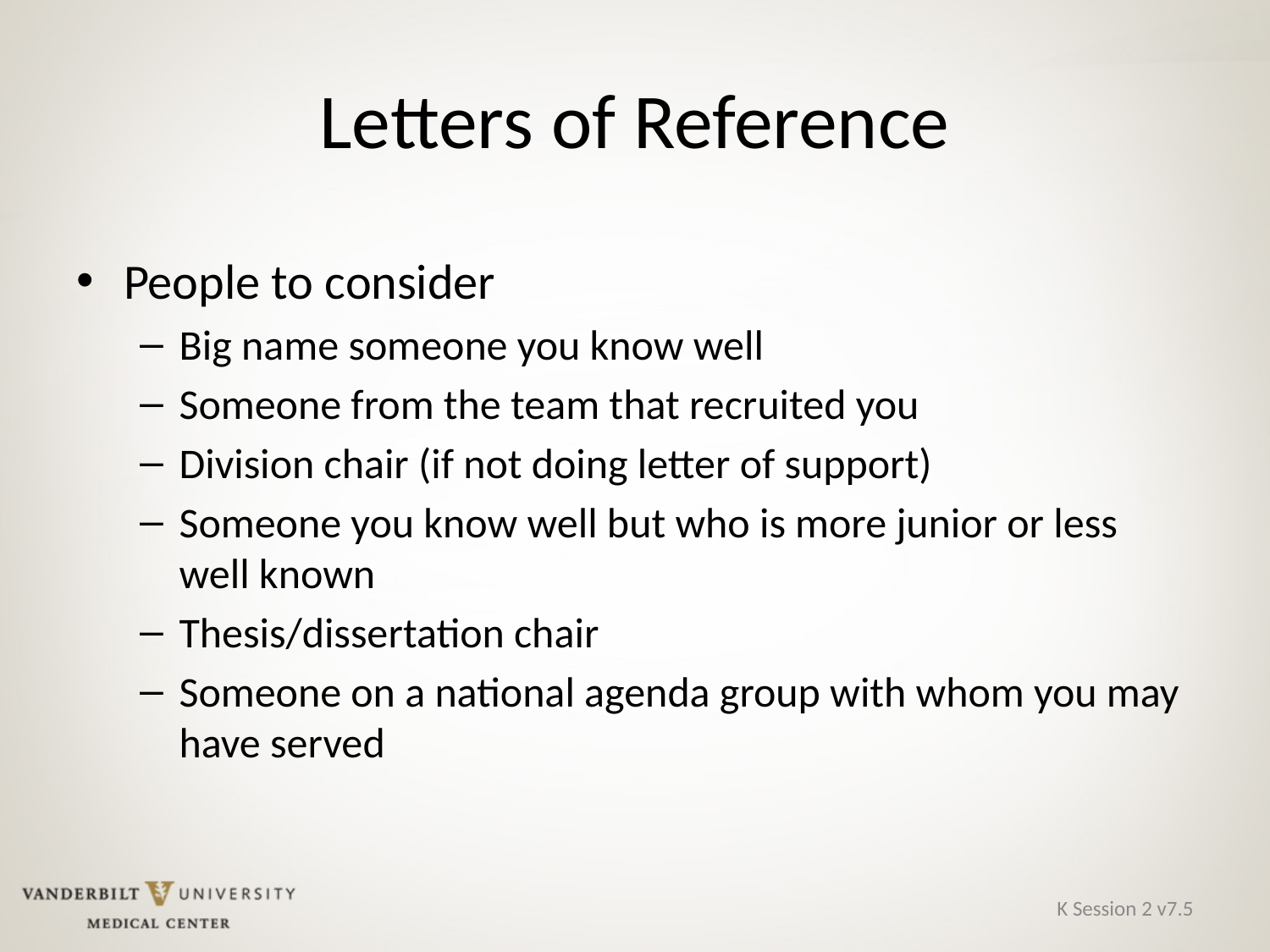

# Letters of Reference
People to consider
Big name someone you know well
Someone from the team that recruited you
Division chair (if not doing letter of support)
Someone you know well but who is more junior or less well known
Thesis/dissertation chair
Someone on a national agenda group with whom you may have served
K Session 2 v7.5